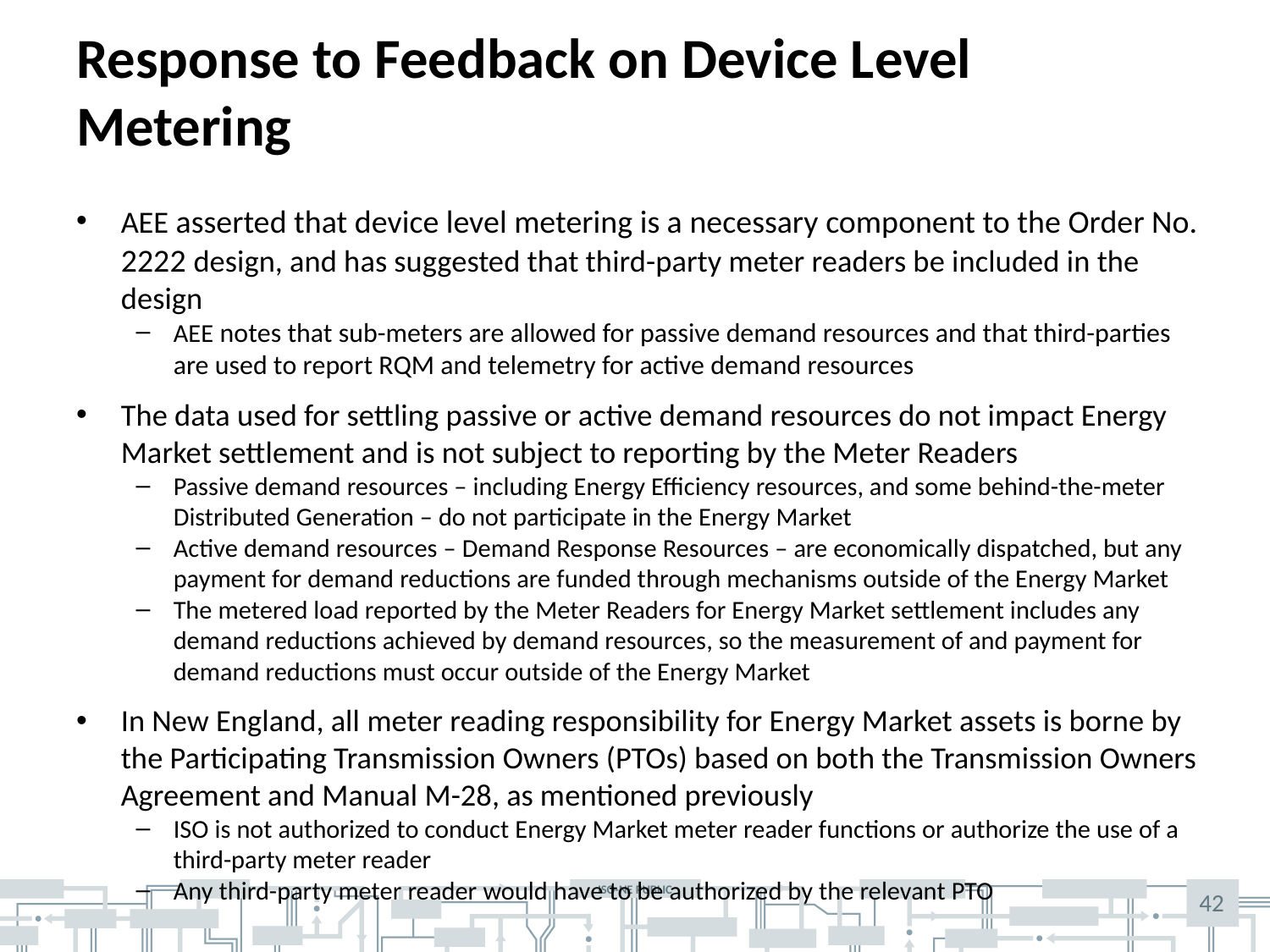

# Response to Feedback on Device Level Metering
AEE asserted that device level metering is a necessary component to the Order No. 2222 design, and has suggested that third-party meter readers be included in the design
AEE notes that sub-meters are allowed for passive demand resources and that third-parties are used to report RQM and telemetry for active demand resources
The data used for settling passive or active demand resources do not impact Energy Market settlement and is not subject to reporting by the Meter Readers
Passive demand resources – including Energy Efficiency resources, and some behind-the-meter Distributed Generation – do not participate in the Energy Market
Active demand resources – Demand Response Resources – are economically dispatched, but any payment for demand reductions are funded through mechanisms outside of the Energy Market
The metered load reported by the Meter Readers for Energy Market settlement includes any demand reductions achieved by demand resources, so the measurement of and payment for demand reductions must occur outside of the Energy Market
In New England, all meter reading responsibility for Energy Market assets is borne by the Participating Transmission Owners (PTOs) based on both the Transmission Owners Agreement and Manual M-28, as mentioned previously
ISO is not authorized to conduct Energy Market meter reader functions or authorize the use of a third-party meter reader
Any third-party meter reader would have to be authorized by the relevant PTO

42